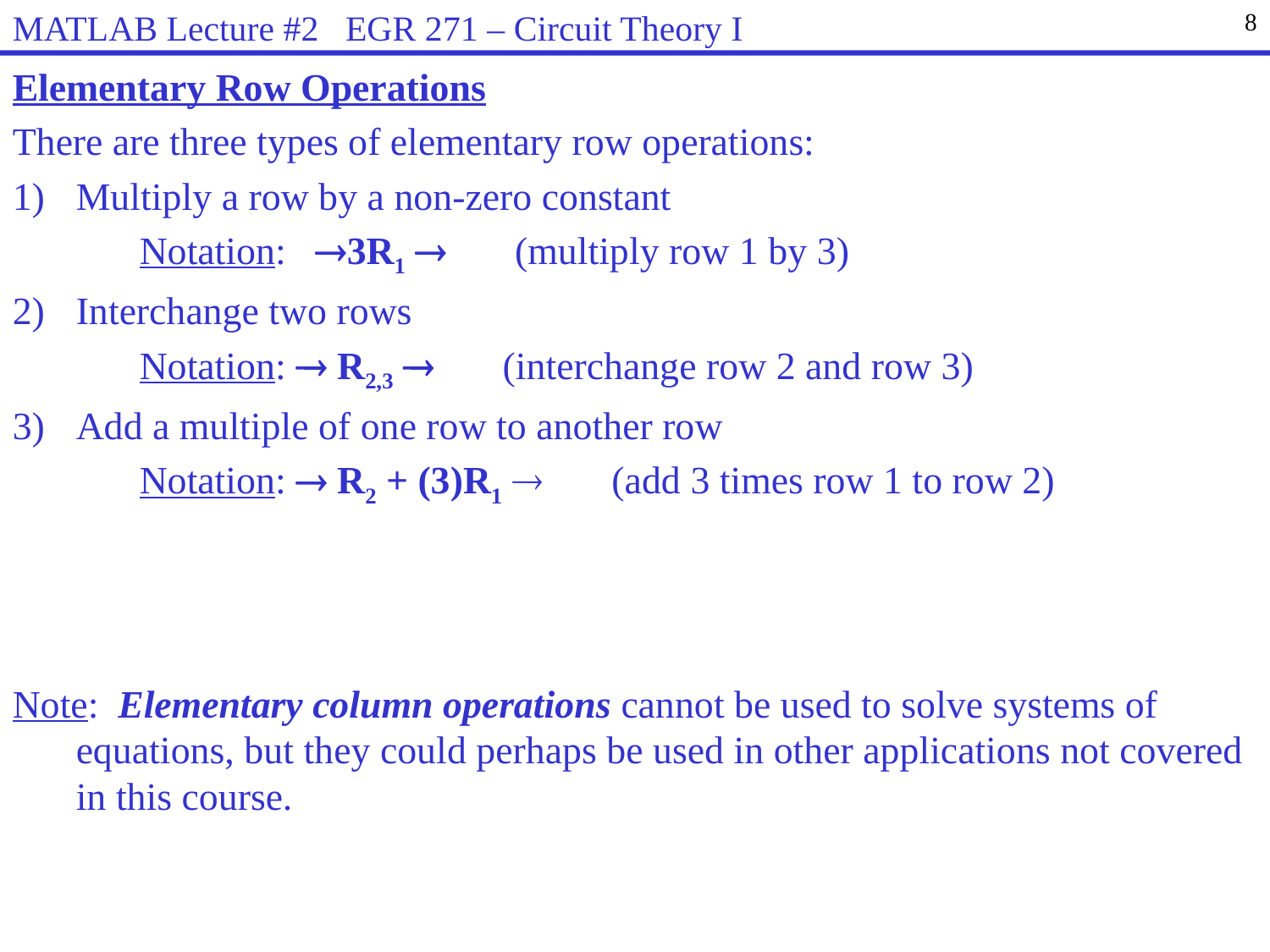

MATLAB Lecture #2   EGR 271 – Circuit Theory I
8

Elementary Row Operations
There are three types of elementary row operations:
Multiply a row by a non-zero constant
Notation:   →3R1 →       (multiply row 1 by 3)
Interchange two rows
Notation: → R2,3 →       (interchange row 2 and row 3)
Add a multiple of one row to another row
Notation: → R2 + (3)R1 →       (add 3 times row 1 to row 2)

Note:  Elementary column operations cannot be used to solve systems of equations, but they could perhaps be used in other applications not covered in this course.